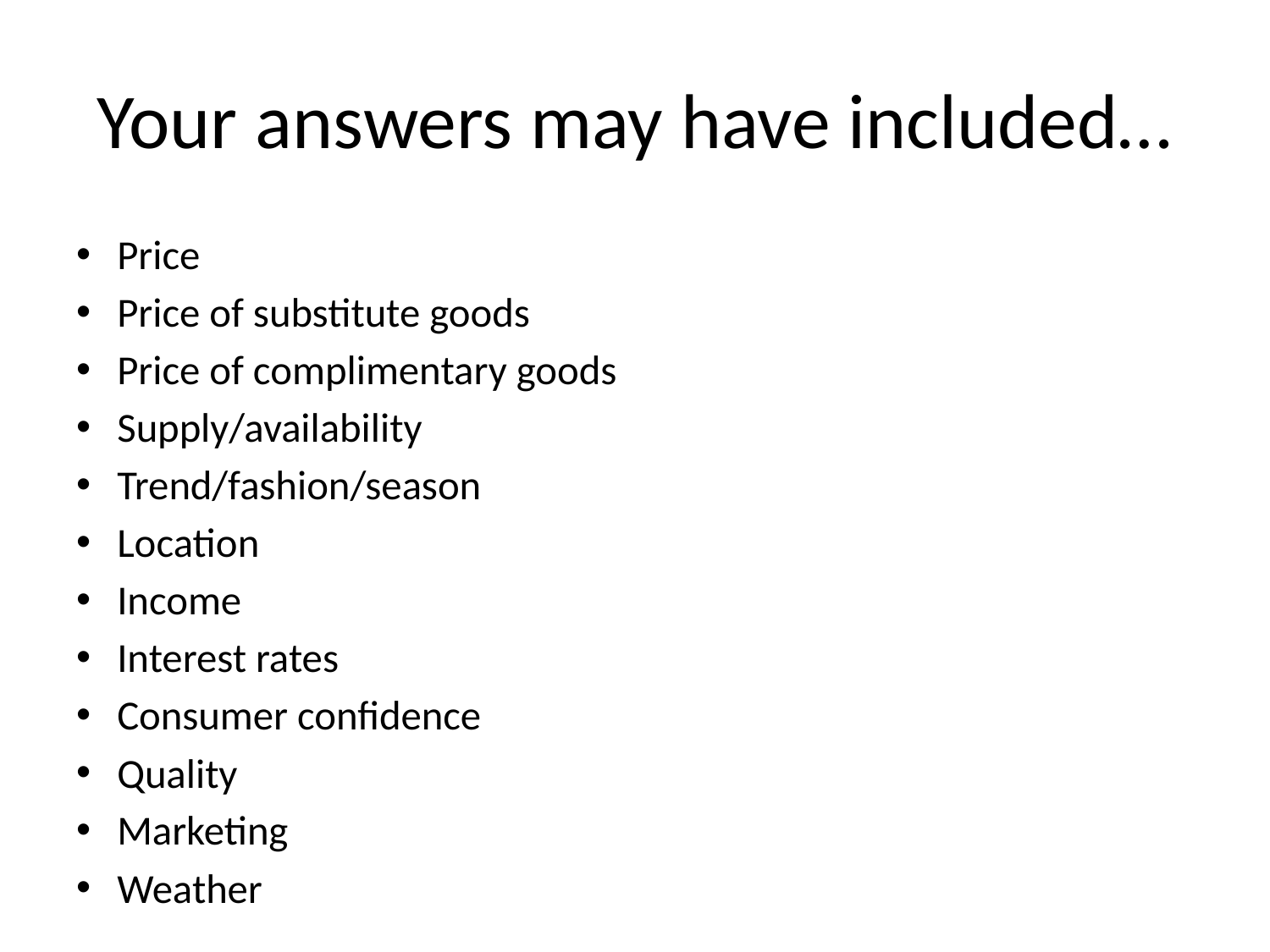

# Your answers may have included…
Price
Price of substitute goods
Price of complimentary goods
Supply/availability
Trend/fashion/season
Location
Income
Interest rates
Consumer confidence
Quality
Marketing
Weather